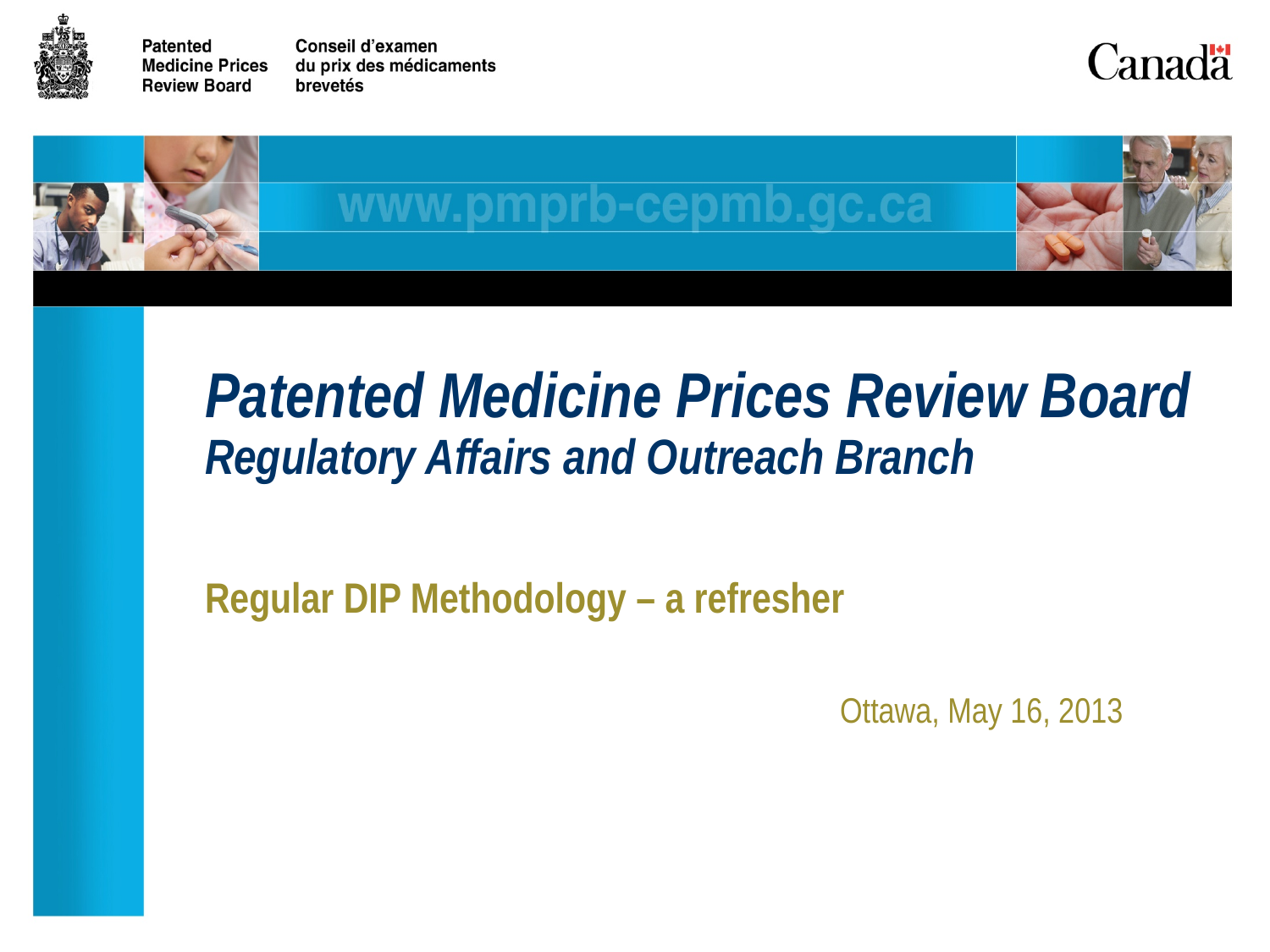

# Patented Medicine Prices Review Board Regulatory Affairs and Outreach Branch

Regular DIP Methodology – a refresher

					Ottawa, May 16, 2013